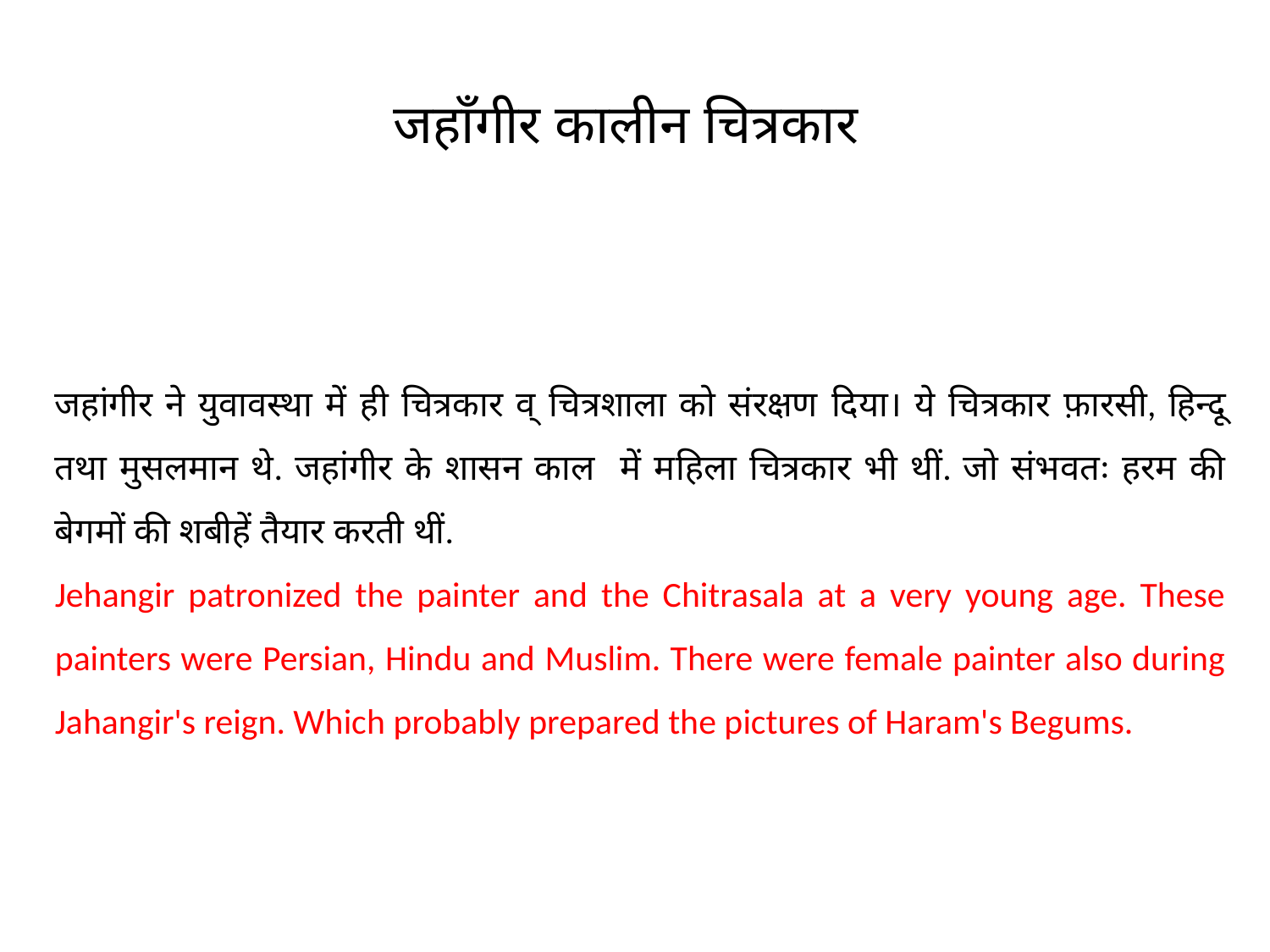

# जहाँगीर कालीन चित्रकार
जहांगीर ने युवावस्था में ही चित्रकार व् चित्रशाला को संरक्षण दिया। ये चित्रकार फ़ारसी, हिन्दू तथा मुसलमान थे. जहांगीर के शासन काल  में महिला चित्रकार भी थीं. जो संभवतः हरम की बेगमों की शबीहें तैयार करती थीं.
Jehangir patronized the painter and the Chitrasala at a very young age. These painters were Persian, Hindu and Muslim. There were female painter also during Jahangir's reign. Which probably prepared the pictures of Haram's Begums.